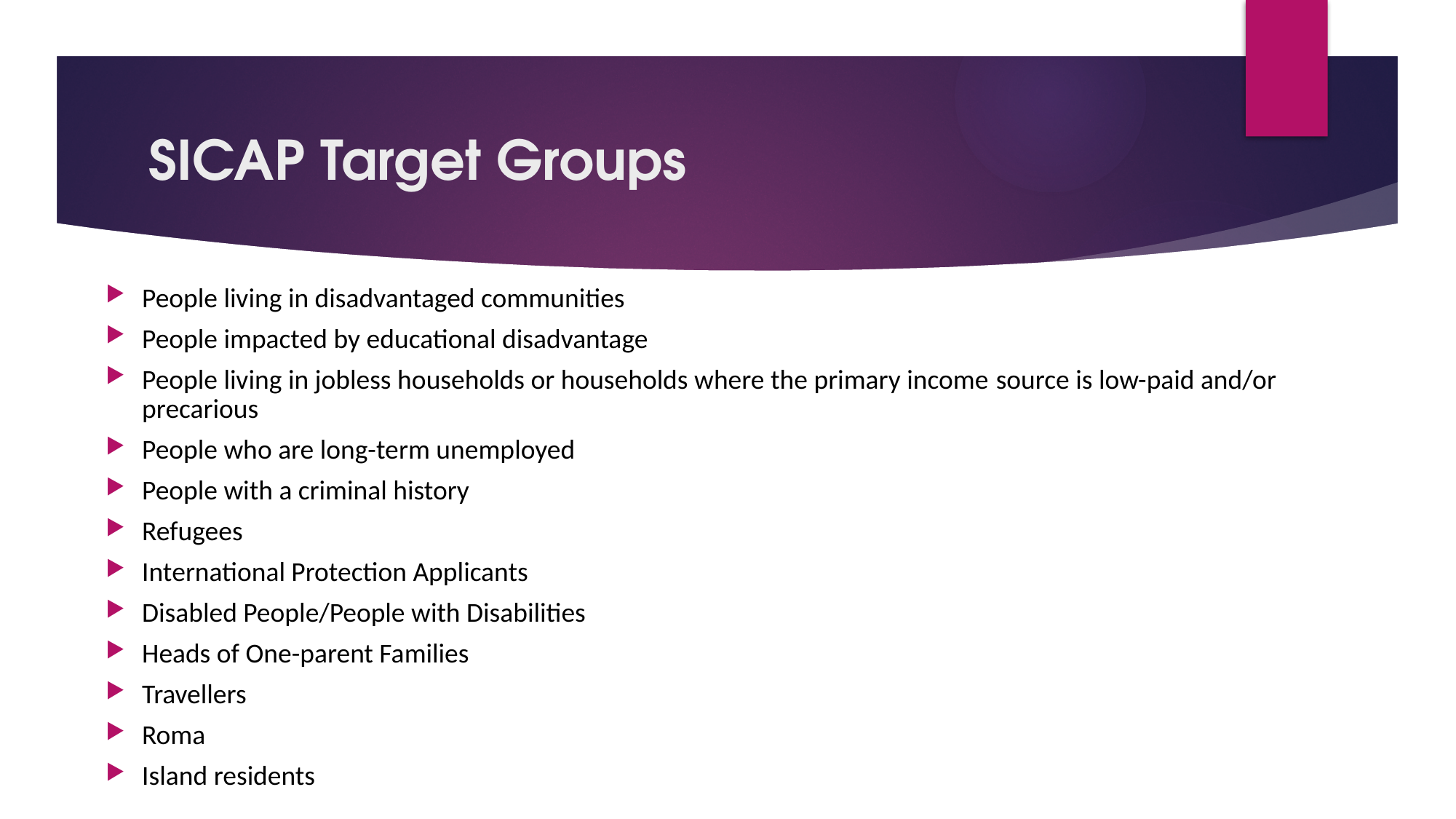

# SICAP Target Groups
People living in disadvantaged communities
People impacted by educational disadvantage
People living in jobless households or households where the primary income source is low-paid and/or precarious
People who are long-term unemployed
People with a criminal history
Refugees
International Protection Applicants
Disabled People/People with Disabilities
Heads of One-parent Families
Travellers
Roma
Island residents